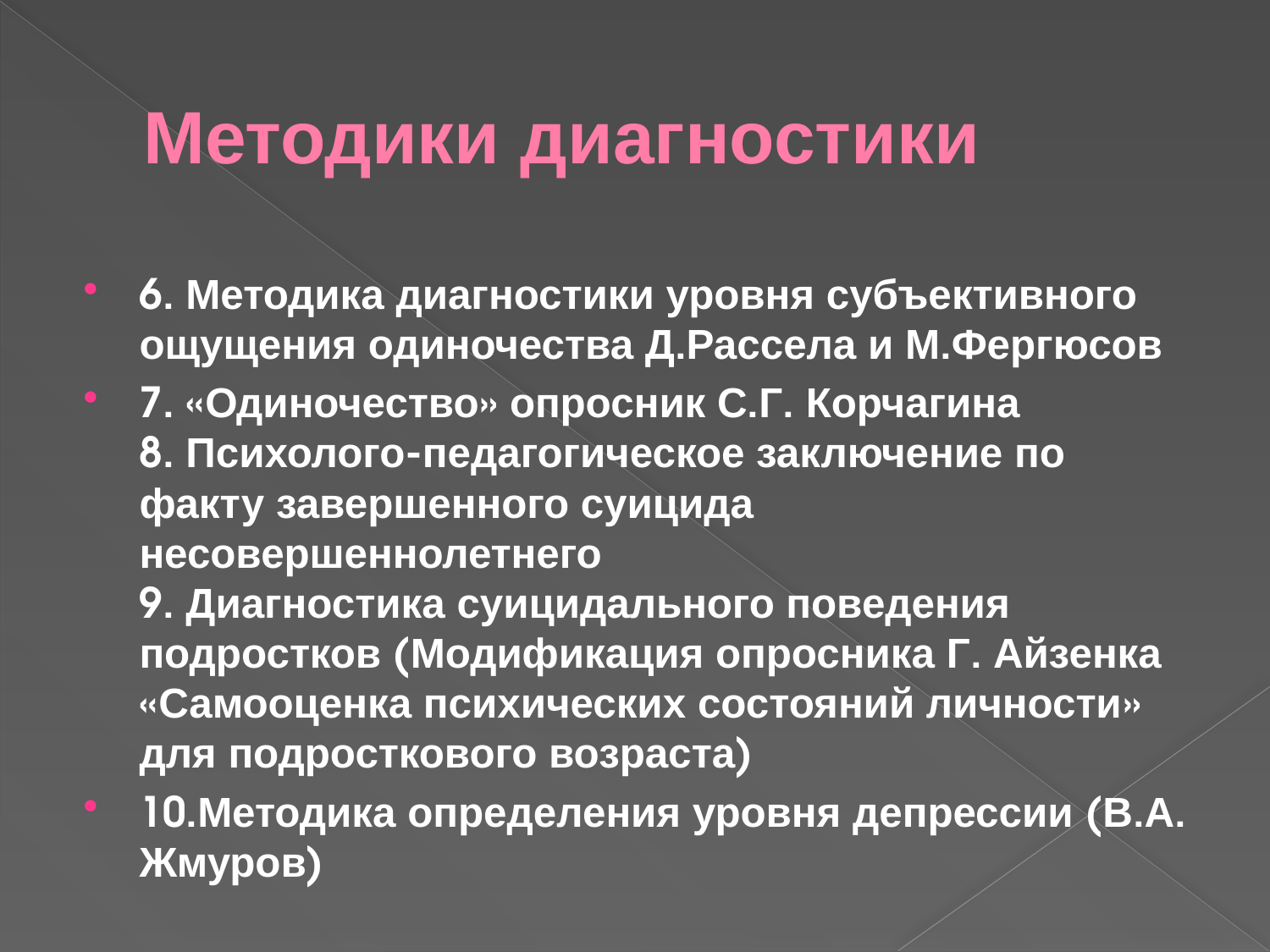

# Методики диагностики
6. Методика диагностики уровня субъективного ощущения одиночества Д.Рассела и М.Фергюсов
7. «Одиночество» опросник С.Г. Корчагина
8. Психолого-педагогическое заключение по факту завершенного суицида несовершеннолетнего
9. Диагностика суицидального поведения подростков (Модификация опросника Г. Айзенка «Самооценка психических состояний личности» для подросткового возраста)
10.Методика определения уровня депрессии (В.А. Жмуров)